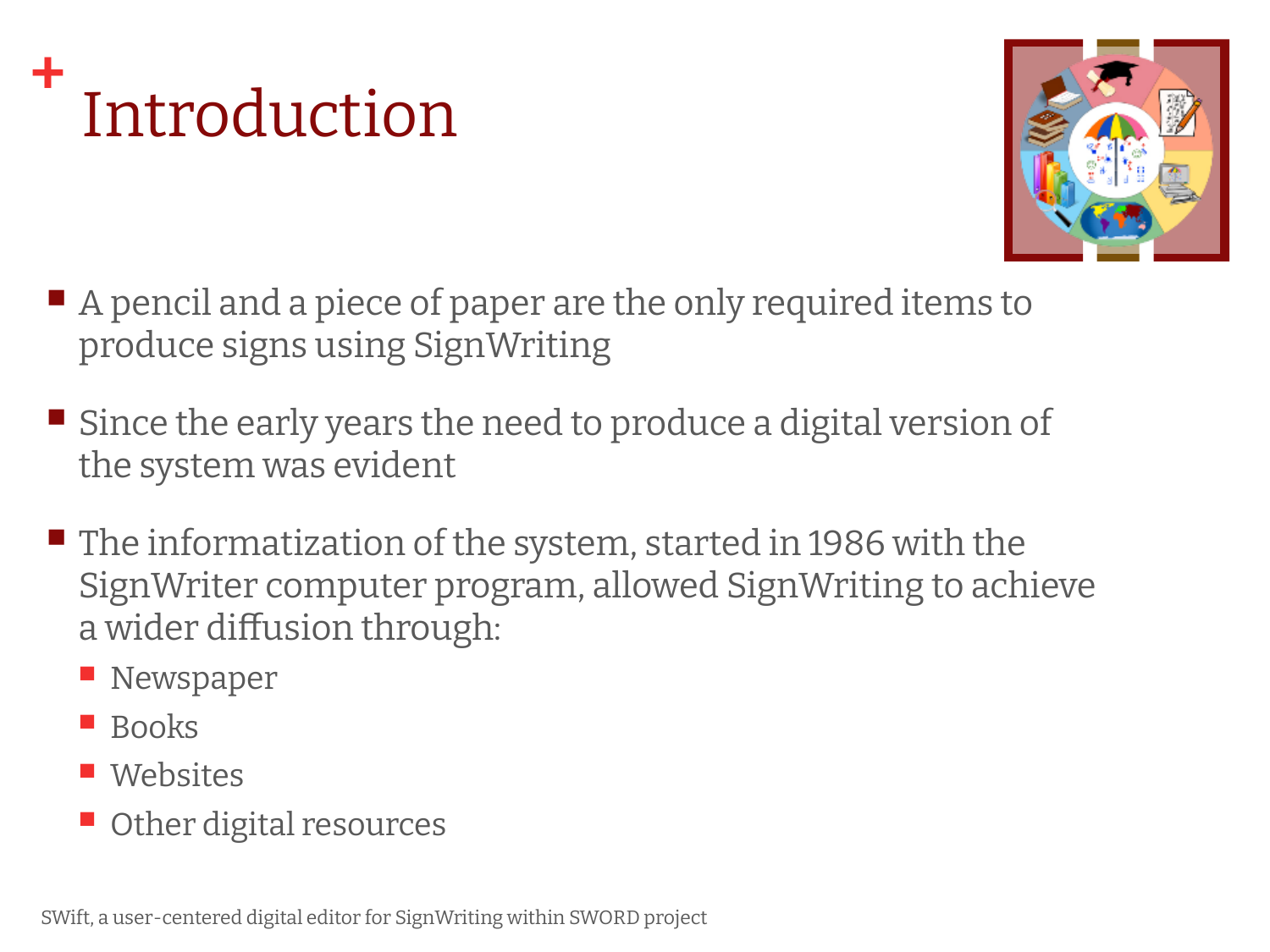

# Introduction
A pencil and a piece of paper are the only required items to produce signs using SignWriting
Since the early years the need to produce a digital version of the system was evident
The informatization of the system, started in 1986 with the SignWriter computer program, allowed SignWriting to achieve a wider diffusion through:
Newspaper
Books
Websites
Other digital resources

SWift, a user-centered digital editor for SignWriting within SWORD project